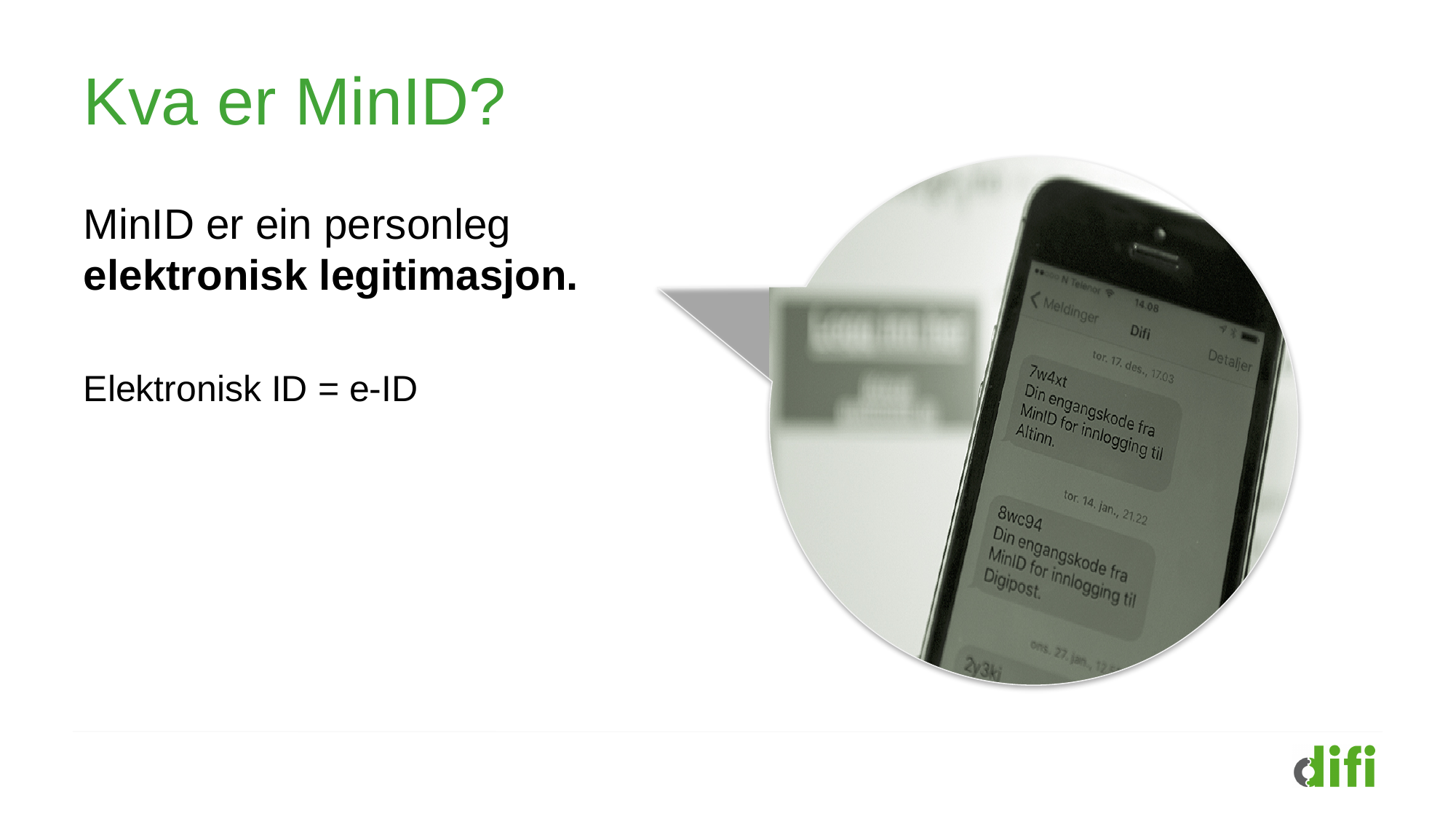

# Kva er MinID?

MinID er ein personleg elektronisk legitimasjon.

Elektronisk ID = e-ID